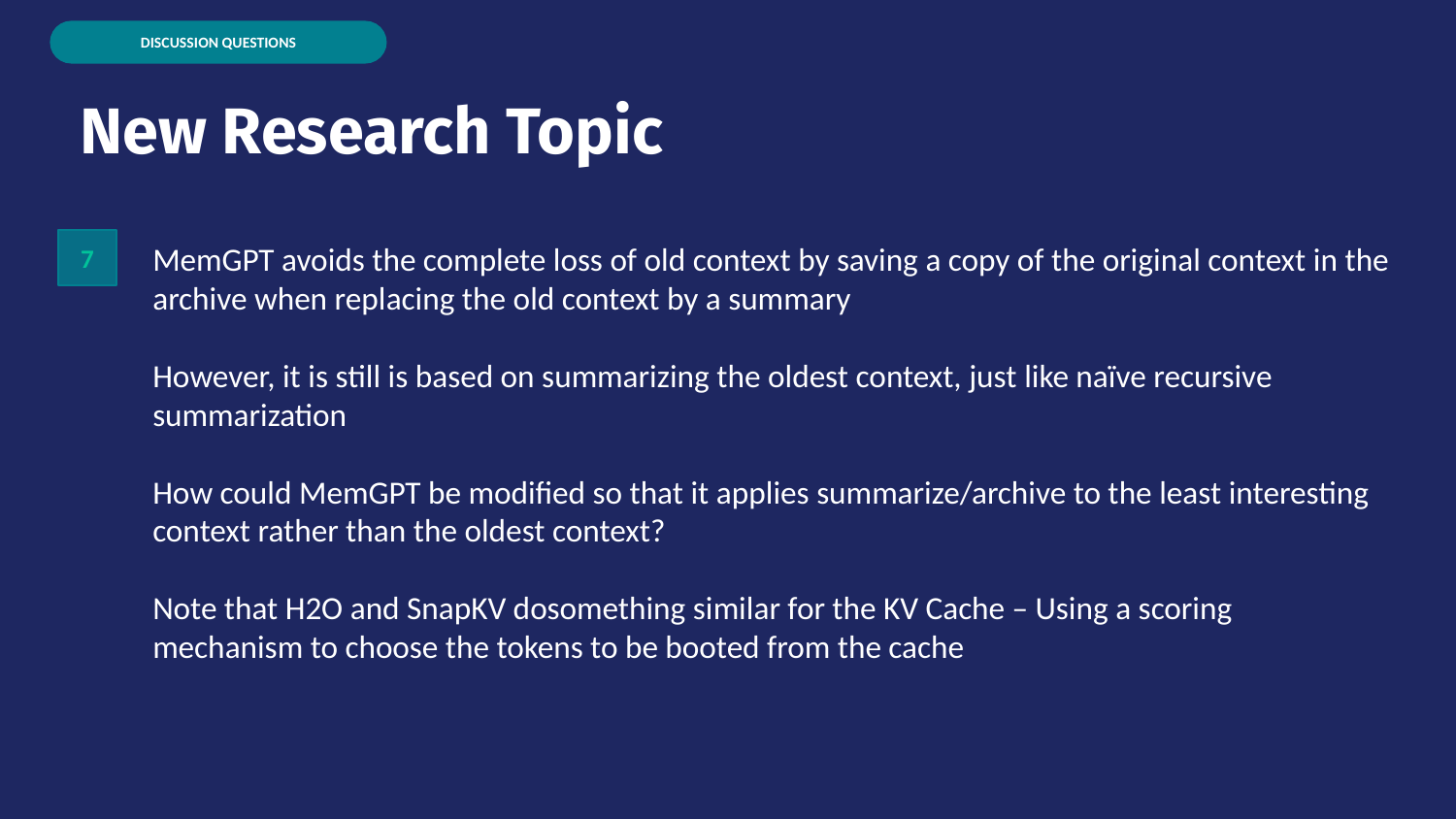

DISCUSSION QUESTIONS
New Research Topic
MemGPT avoids the complete loss of old context by saving a copy of the original context in the archive when replacing the old context by a summary

However, it is still is based on summarizing the oldest context, just like naïve recursive summarization

How could MemGPT be modified so that it applies summarize/archive to the least interesting context rather than the oldest context?

Note that H2O and SnapKV dosomething similar for the KV Cache – Using a scoring mechanism to choose the tokens to be booted from the cache

7